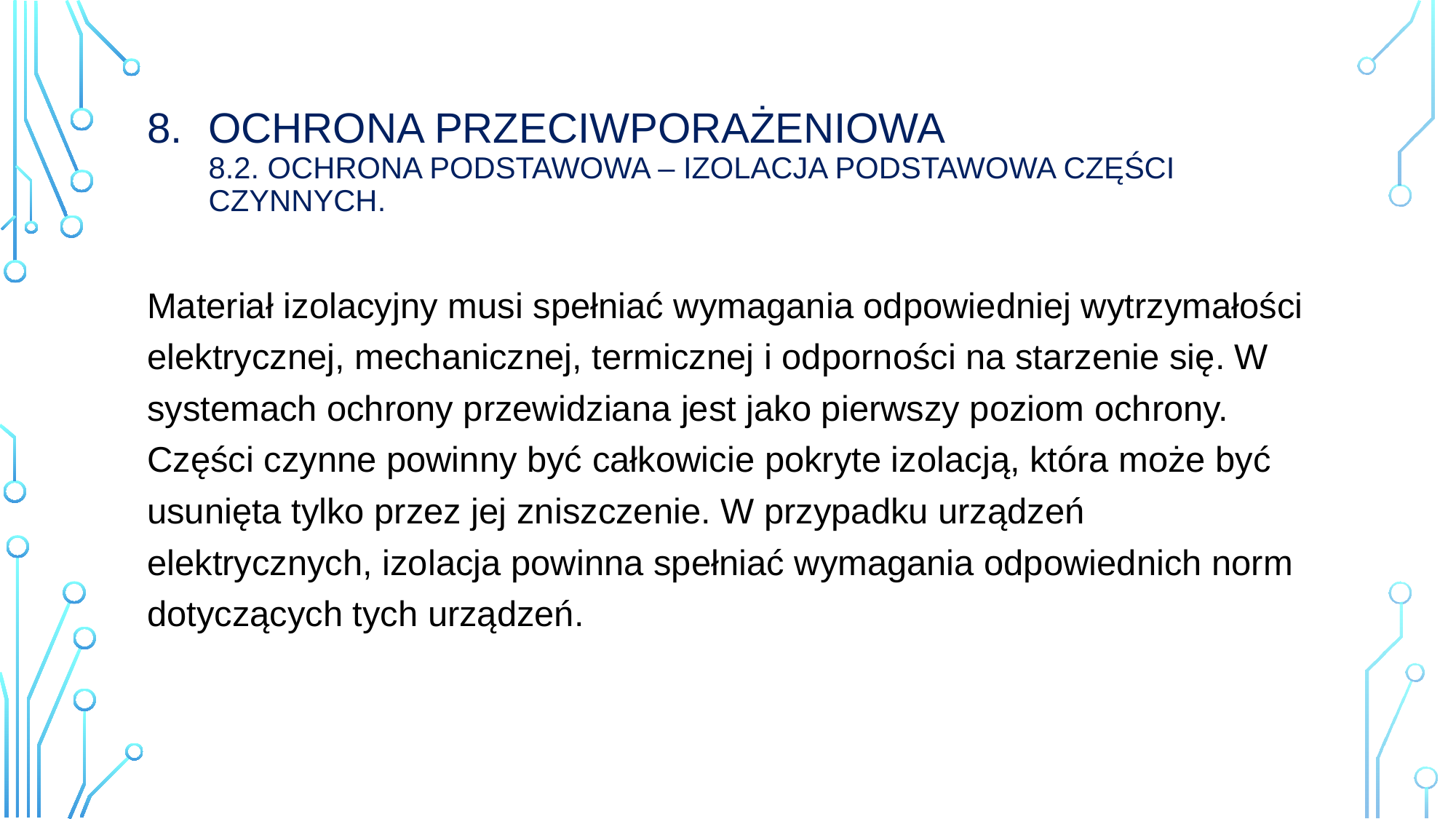

# Ochrona przeciwporażeniowa 8.2. ochrona podstawowa – izolacja podstawowa części czynnych.
Materiał izolacyjny musi spełniać wymagania odpowiedniej wytrzymałości elektrycznej, mechanicznej, termicznej i odporności na starzenie się. W systemach ochrony przewidziana jest jako pierwszy poziom ochrony.
Części czynne powinny być całkowicie pokryte izolacją, która może być usunięta tylko przez jej zniszczenie. W przypadku urządzeń elektrycznych, izolacja powinna spełniać wymagania odpowiednich norm dotyczących tych urządzeń.